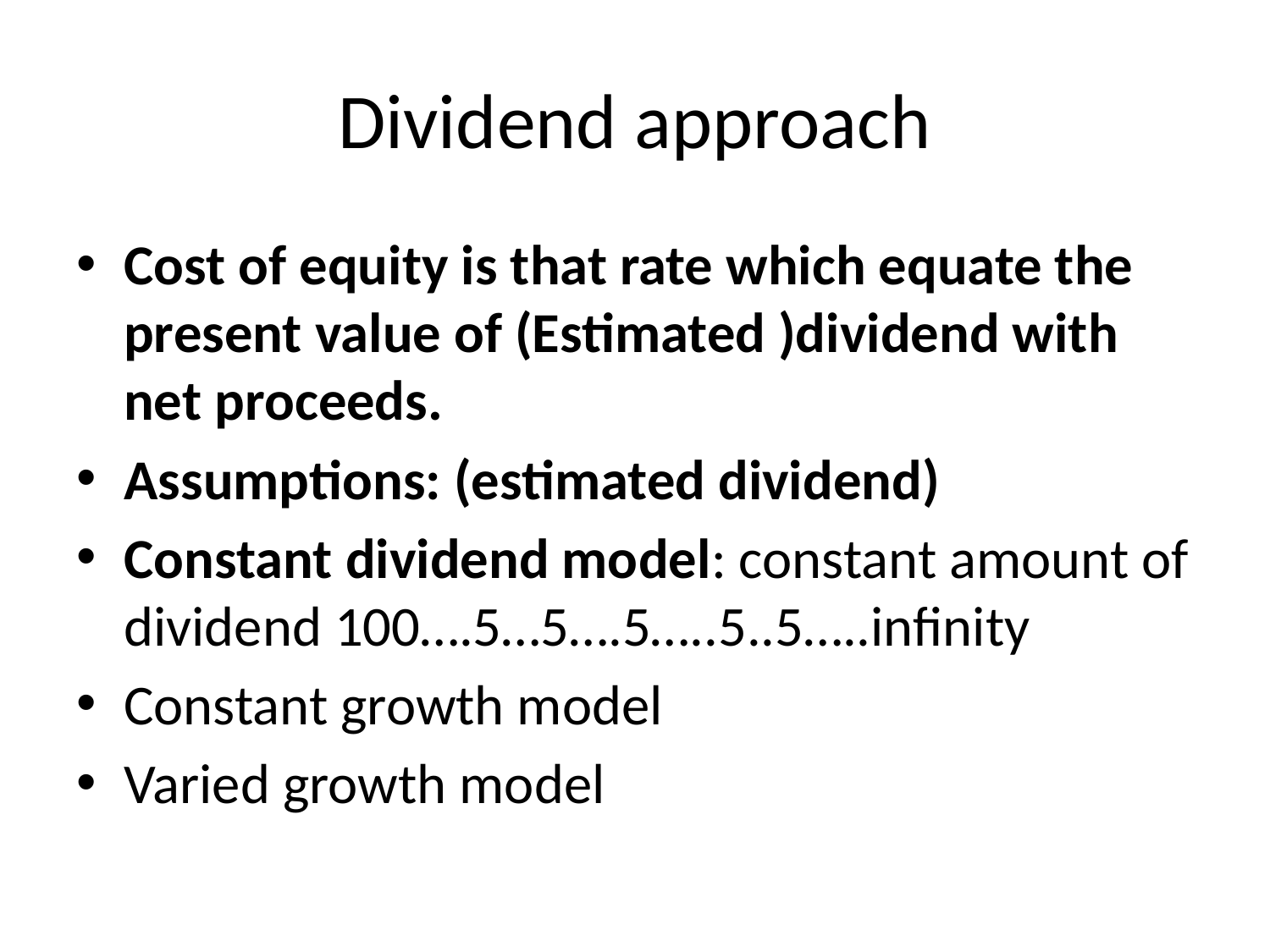

# Dividend approach
Cost of equity is that rate which equate the present value of (Estimated )dividend with net proceeds.
Assumptions: (estimated dividend)
Constant dividend model: constant amount of dividend 100….5…5….5…..5..5…..infinity
Constant growth model
Varied growth model